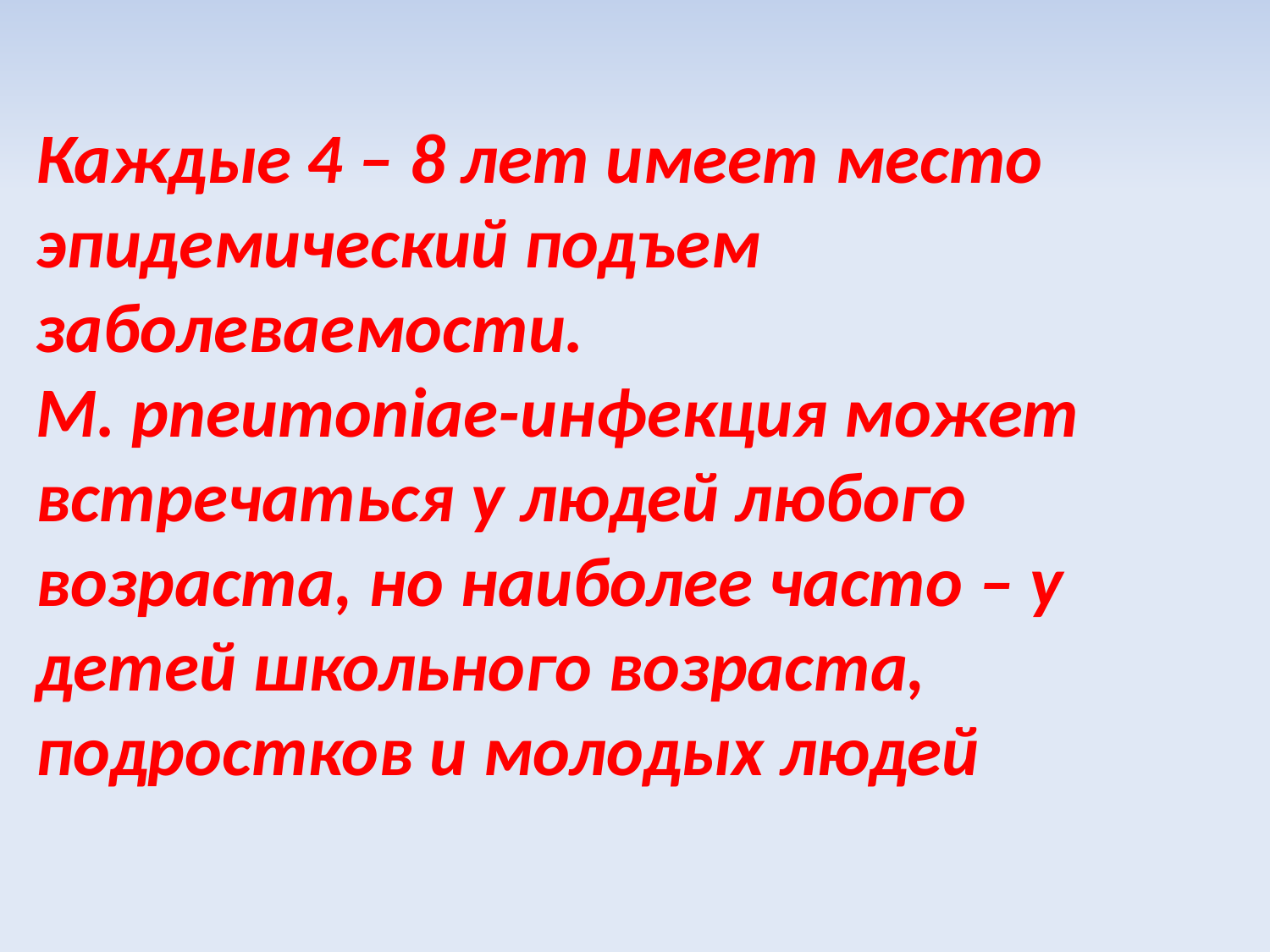

Каждые 4 – 8 лет имеет место эпидемический подъем заболеваемости.
M. рneumoniae-инфекция может встречаться у людей любого возраста, но наиболее часто – у детей школьного возраста, подростков и молодых людей